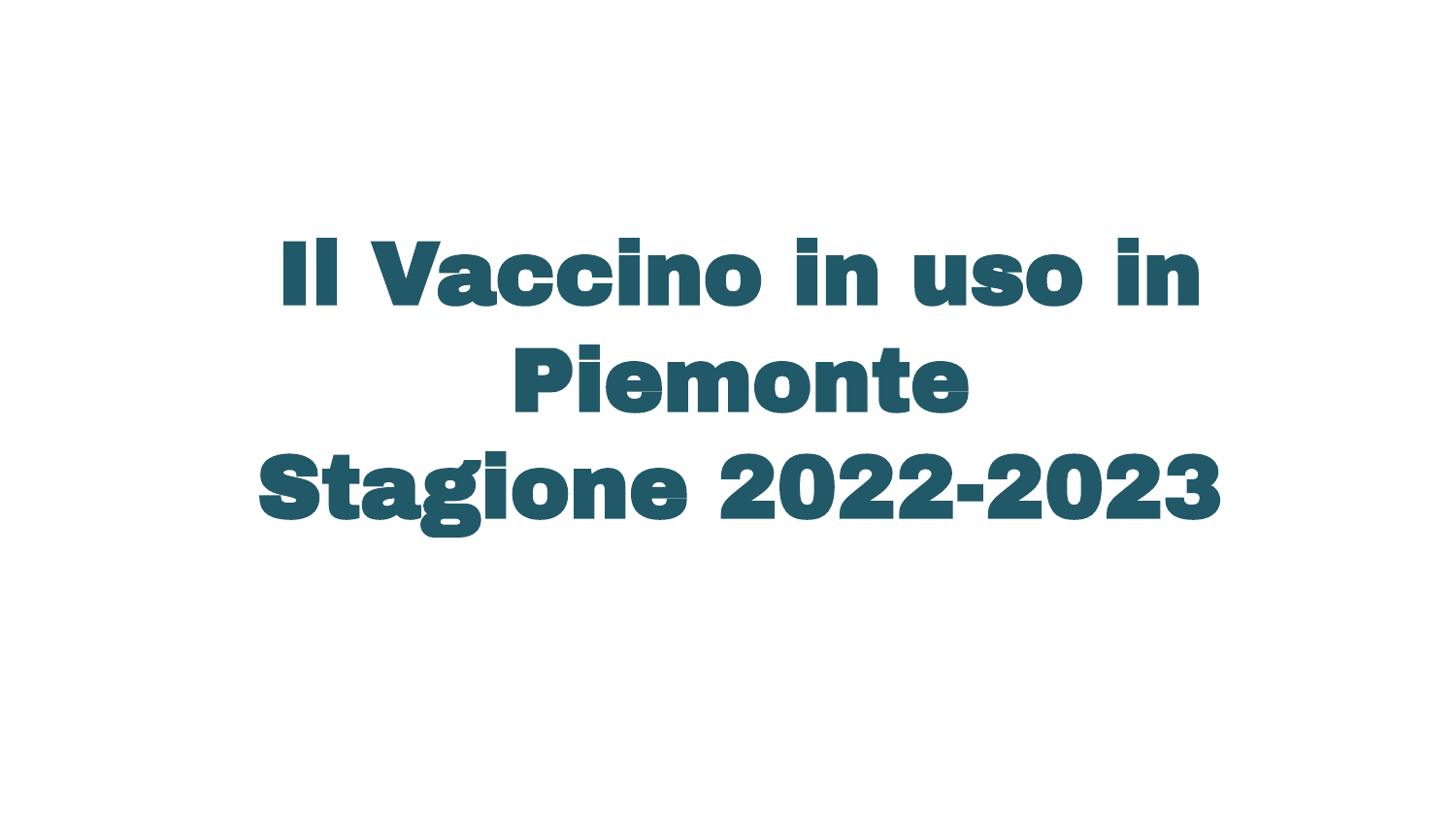

# Il Vaccino in uso in Piemonte Stagione 2022-2023